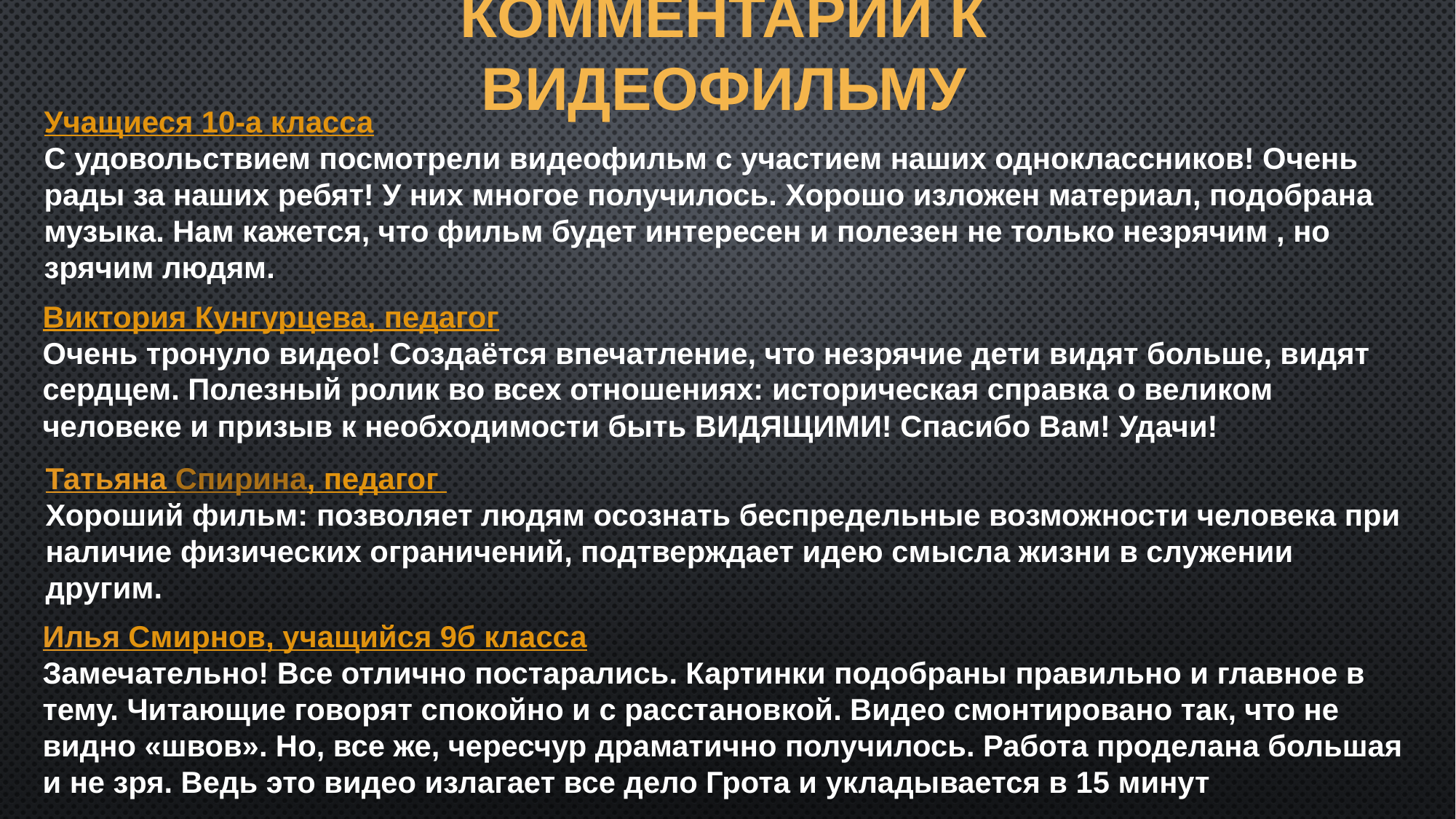

# Комментарии к видеофильму
Учащиеся 10-а класса
С удовольствием посмотрели видеофильм с участием наших одноклассников! Очень рады за наших ребят! У них многое получилось. Хорошо изложен материал, подобрана музыка. Нам кажется, что фильм будет интересен и полезен не только незрячим , но зрячим людям.
Виктория Кунгурцева, педагог
Очень тронуло видео! Создаётся впечатление, что незрячие дети видят больше, видят сердцем. Полезный ролик во всех отношениях: историческая справка о великом человеке и призыв к необходимости быть ВИДЯЩИМИ! Спасибо Вам! Удачи!﻿
Татьяна Спирина, педагог
Хороший фильм: позволяет людям осознать беспредельные возможности человека при наличие физических ограничений, подтверждает идею смысла жизни в служении другим.﻿
Илья Смирнов, учащийся 9б класса
Замечательно! Все отлично постарались. Картинки подобраны правильно и главное в тему. Читающие говорят спокойно и с расстановкой. Видео смонтировано так, что не видно «швов». Но, все же, чересчур драматично получилось. Работа проделана большая и не зря. Ведь это видео излагает все дело Грота и укладывается в 15 минут﻿